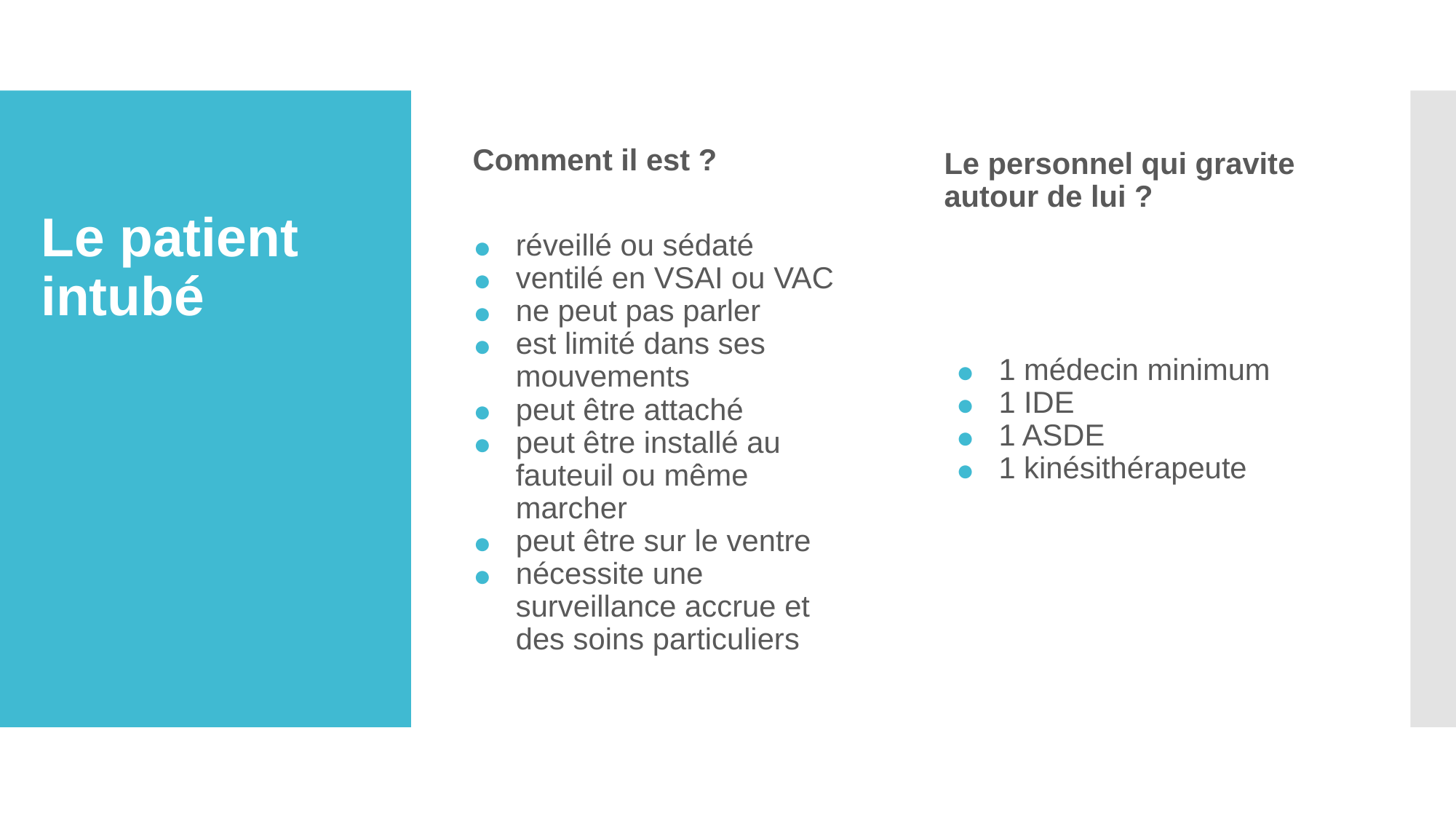

Comment il est ?
Le personnel qui gravite autour de lui ?
# Le patient intubé
réveillé ou sédaté
ventilé en VSAI ou VAC
ne peut pas parler
est limité dans ses mouvements
peut être attaché
peut être installé au fauteuil ou même marcher
peut être sur le ventre
nécessite une surveillance accrue et des soins particuliers
1 médecin minimum
1 IDE
1 ASDE
1 kinésithérapeute